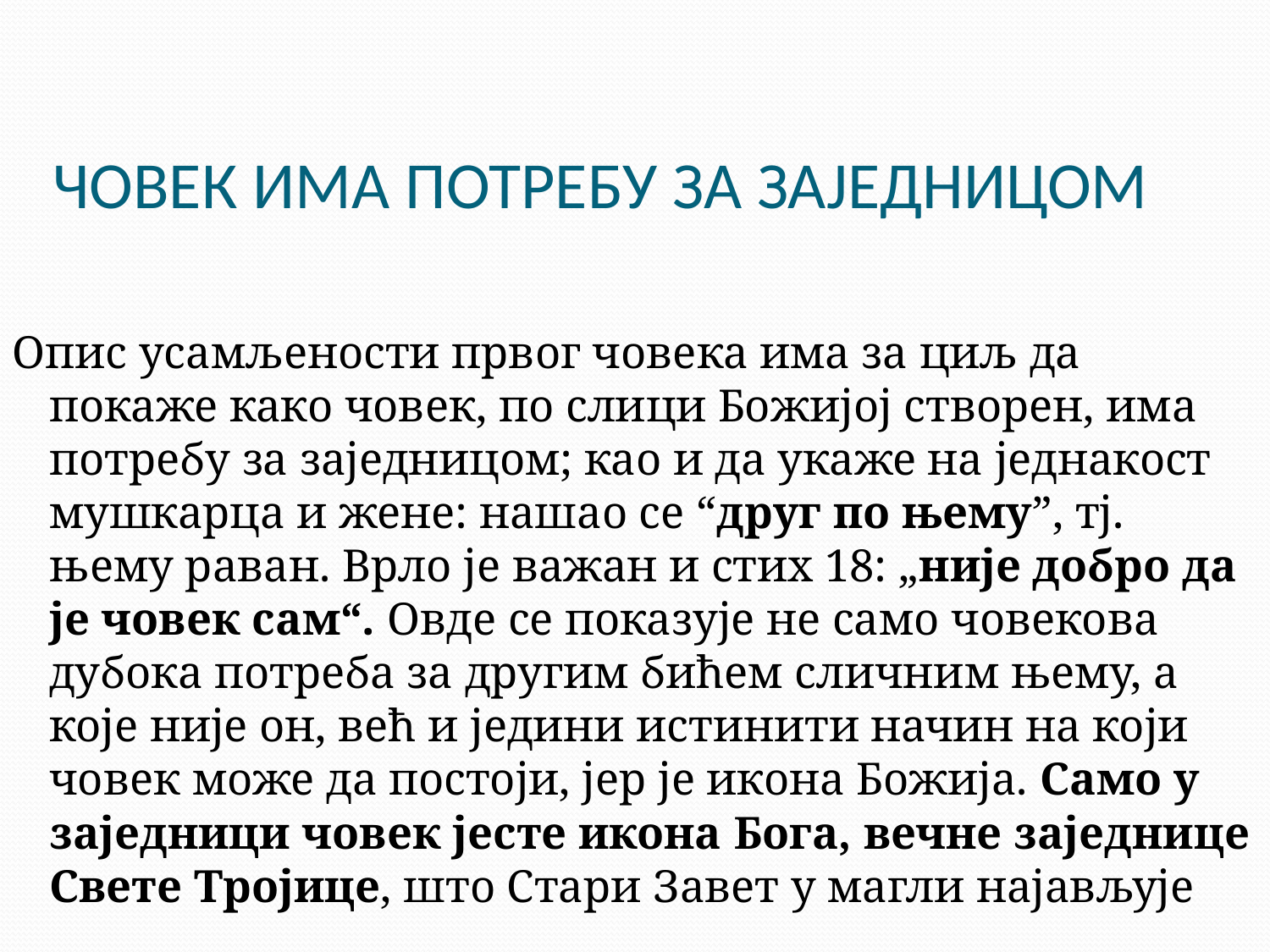

# ЧОВЕК ИМА ПОТРЕБУ ЗА ЗАЈЕДНИЦОМ
Опис усамљености првог човека има за циљ да покаже како човек, по слици Божијој створен, има потребу за заједницом; као и да укаже на једнакост мушкарца и жене: нашао се “друг по њему”, тј. њему раван. Врло је важан и стих 18: „није добро да је човек сам“. Овде се показује не само човекова дубока потреба за другим бићем сличним њему, а које није он, већ и једини истинити начин на који човек може да постоји, јер је икона Божија. Само у заједници човек јесте икона Бога, вечне заједнице Свете Тројице, што Стари Завет у магли најављује